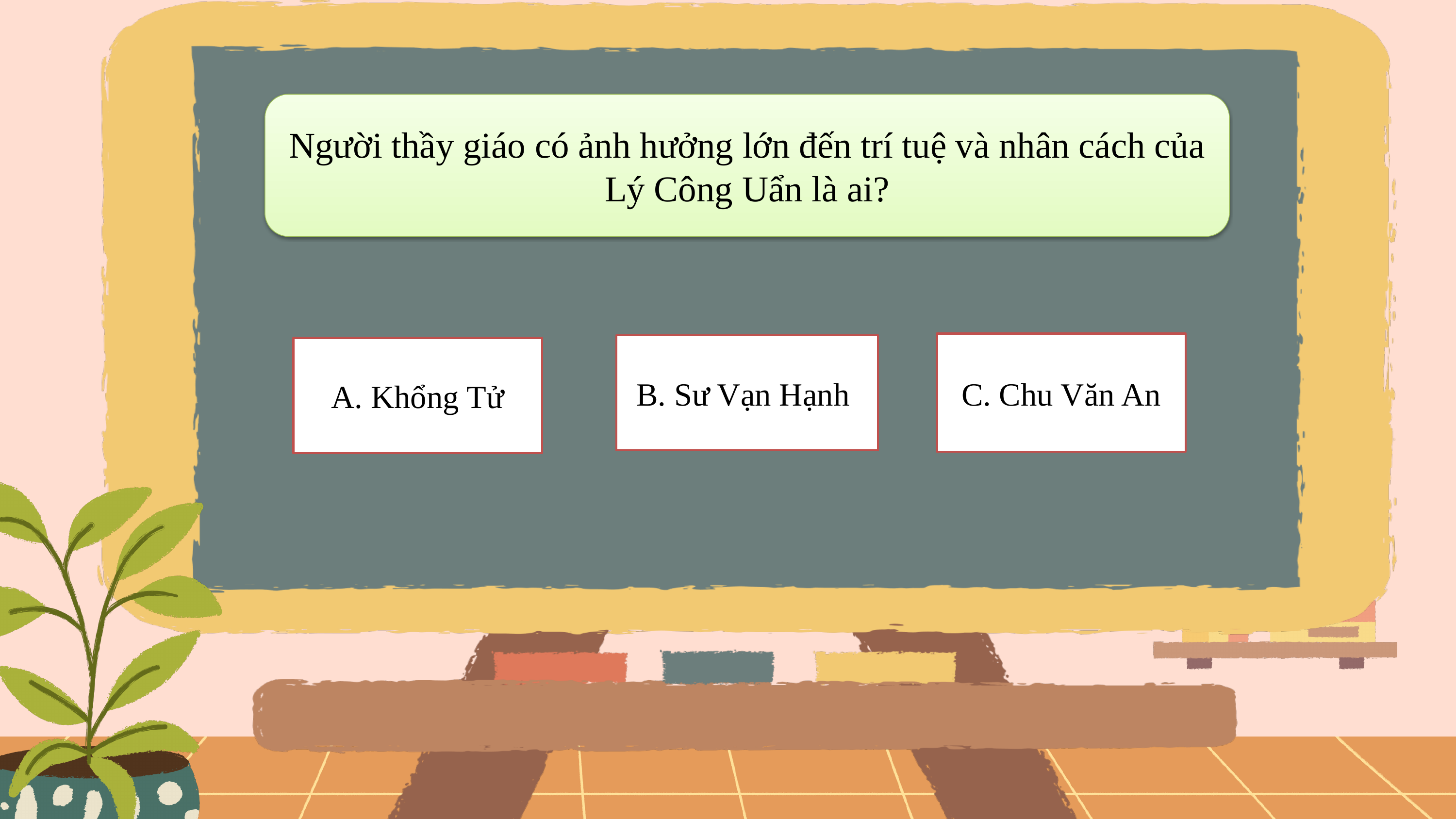

Người thầy giáo có ảnh hưởng lớn đến trí tuệ và nhân cách của Lý Công Uẩn là ai?

C. Chu Văn An
B. Sư Vạn Hạnh
A. Khổng Tử